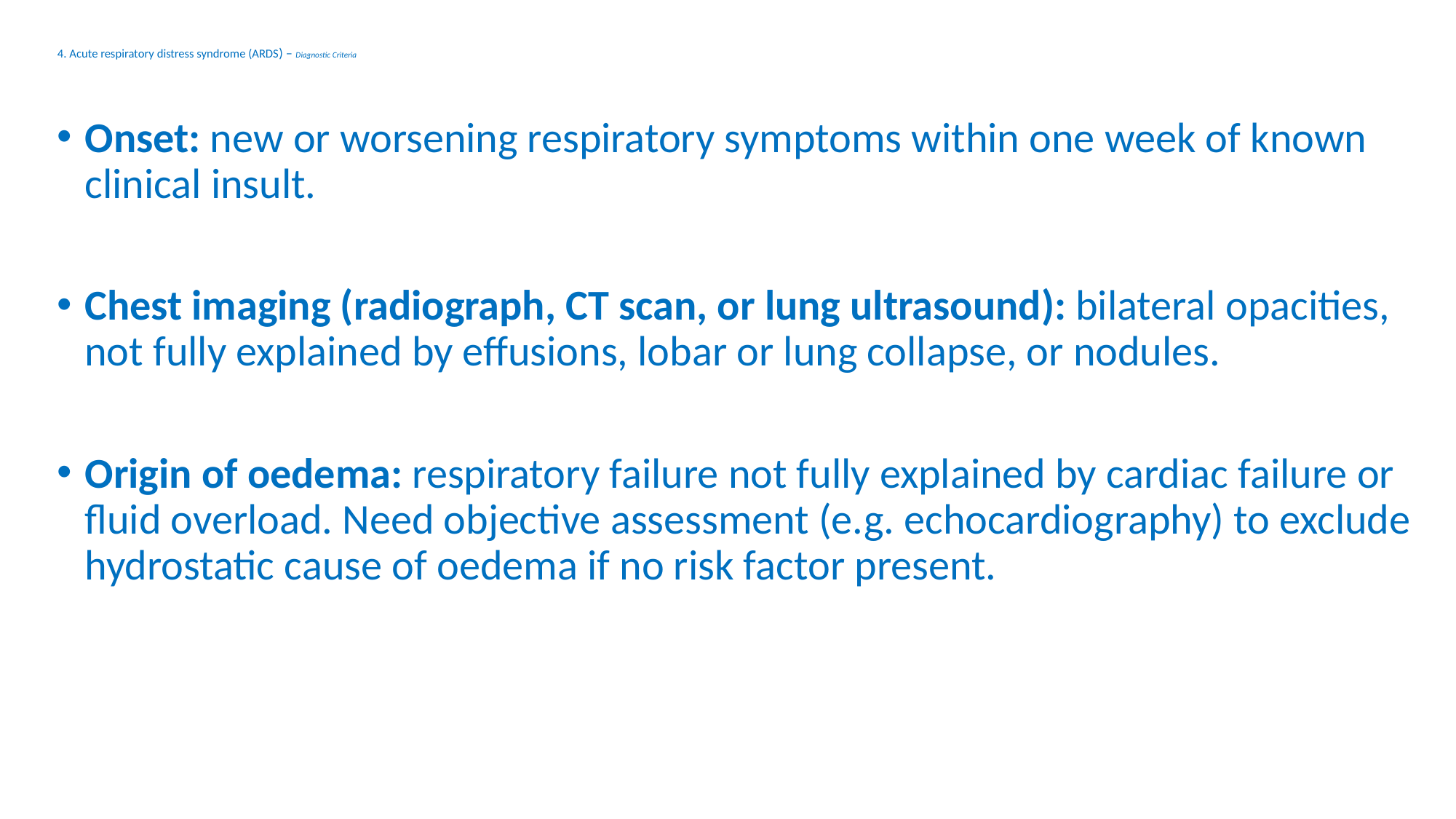

# 4. Acute respiratory distress syndrome (ARDS) – Diagnostic Criteria
Onset: new or worsening respiratory symptoms within one week of known clinical insult.

Chest imaging (radiograph, CT scan, or lung ultrasound): bilateral opacities, not fully explained by effusions, lobar or lung collapse, or nodules.

Origin of oedema: respiratory failure not fully explained by cardiac failure or fluid overload. Need objective assessment (e.g. echocardiography) to exclude hydrostatic cause of oedema if no risk factor present.